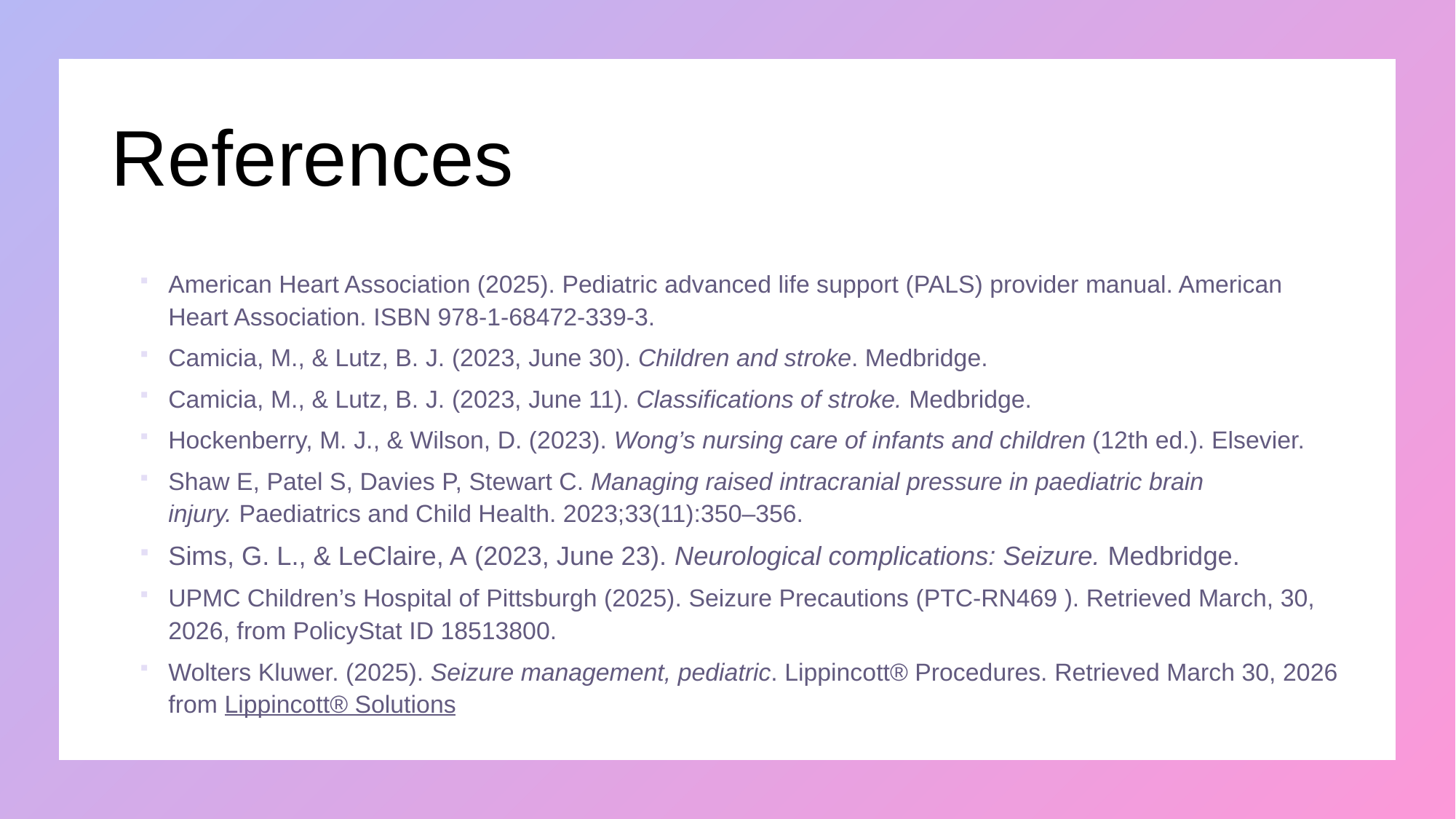

# References
American Heart Association (2025). Pediatric advanced life support (PALS) provider manual. American Heart Association. ISBN 978-1-68472-339-3.
Camicia, M., & Lutz, B. J. (2023, June 30). Children and stroke. Medbridge.
Camicia, M., & Lutz, B. J. (2023, June 11). Classifications of stroke. Medbridge.
Hockenberry, M. J., & Wilson, D. (2023). Wong’s nursing care of infants and children (12th ed.). Elsevier.
Shaw E, Patel S, Davies P, Stewart C. Managing raised intracranial pressure in paediatric brain injury. Paediatrics and Child Health. 2023;33(11):350–356.
Sims, G. L., & LeClaire, A (2023, June 23). Neurological complications: Seizure. Medbridge.
UPMC Children’s Hospital of Pittsburgh (2025). Seizure Precautions (PTC-RN469 ). Retrieved March, 30, 2026, from PolicyStat ID 18513800.
Wolters Kluwer. (2025). Seizure management, pediatric. Lippincott® Procedures. Retrieved March 30, 2026 from Lippincott® Solutions